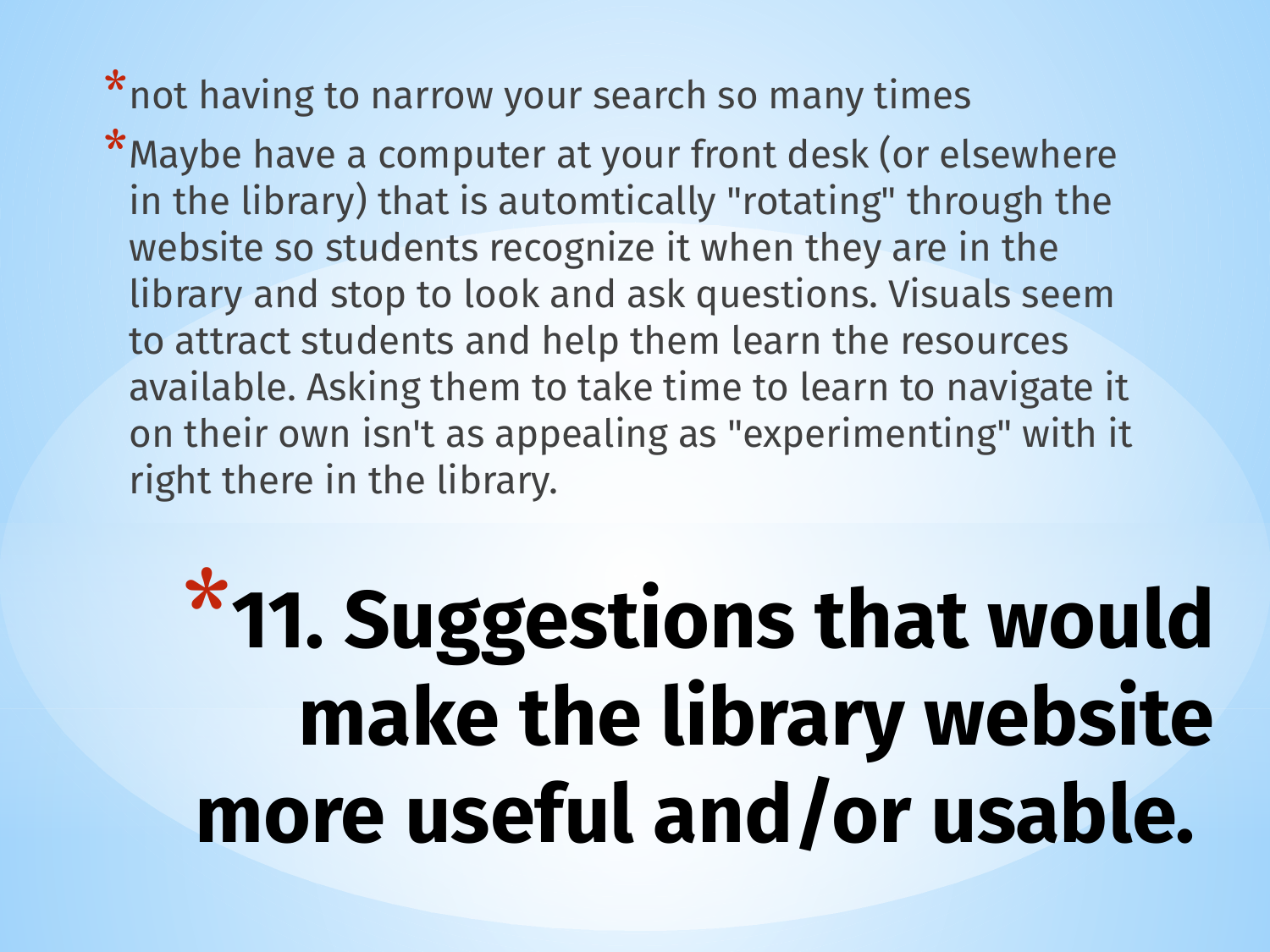

not having to narrow your search so many times
Maybe have a computer at your front desk (or elsewhere in the library) that is automtically "rotating" through the website so students recognize it when they are in the library and stop to look and ask questions. Visuals seem to attract students and help them learn the resources available. Asking them to take time to learn to navigate it on their own isn't as appealing as "experimenting" with it right there in the library.
# 11. Suggestions that would make the library website more useful and/or usable.